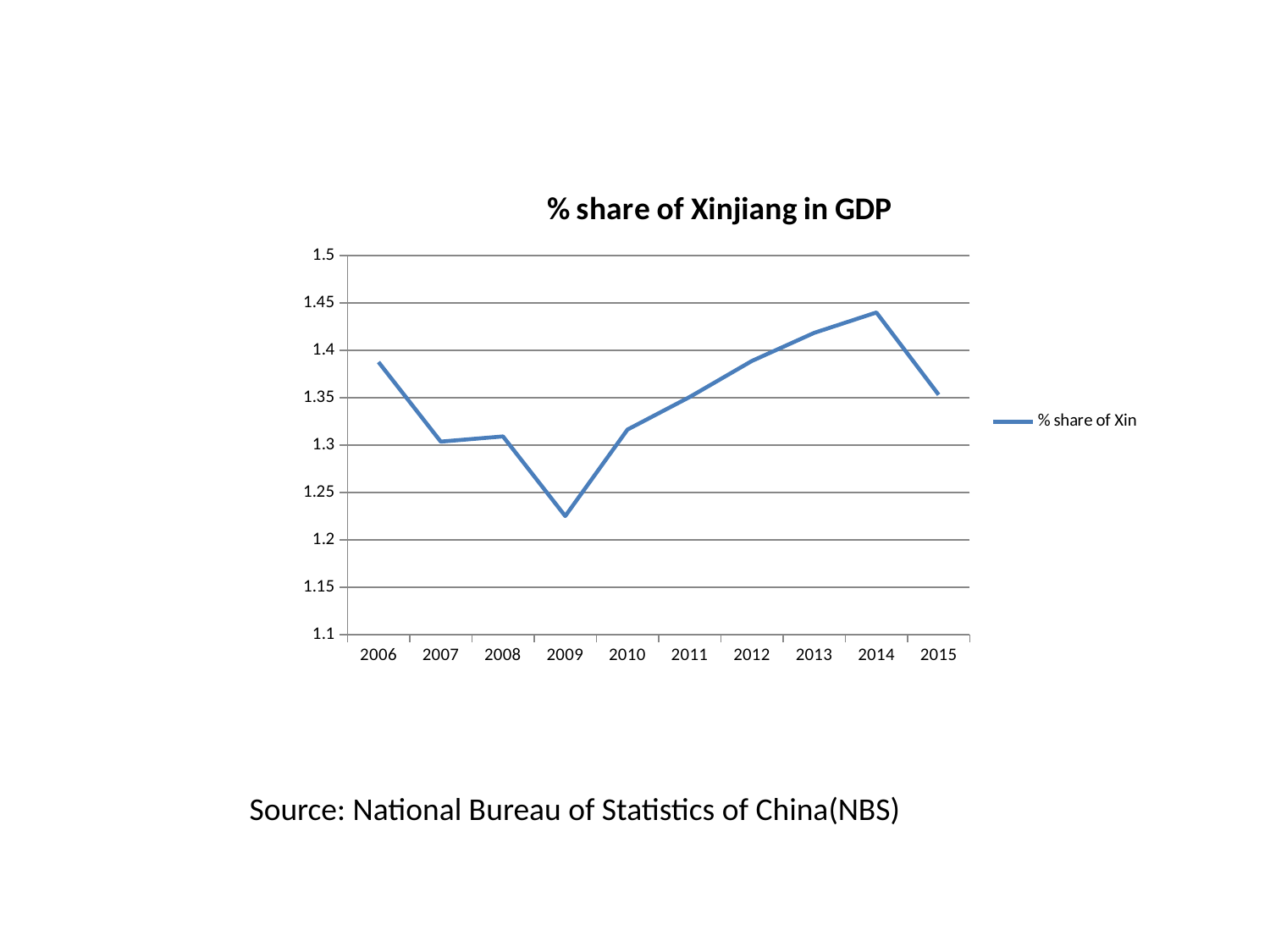

### Chart: % share of Xinjiang in GDP

| Category | % share of Xin |
|---|---|
| 2006 | 1.3877510099640675 |
| 2007 | 1.3037523641696422 |
| 2008 | 1.3092353892064703 |
| 2009 | 1.22522998933773 |
| 2010 | 1.3164821079712559 |
| 2011 | 1.3509180246253536 |
| 2012 | 1.388927237283374 |
| 2013 | 1.4185500947173968 |
| 2014 | 1.4400363989850518 |
| 2015 | 1.3532793819219184 |
Source: National Bureau of Statistics of China(NBS)